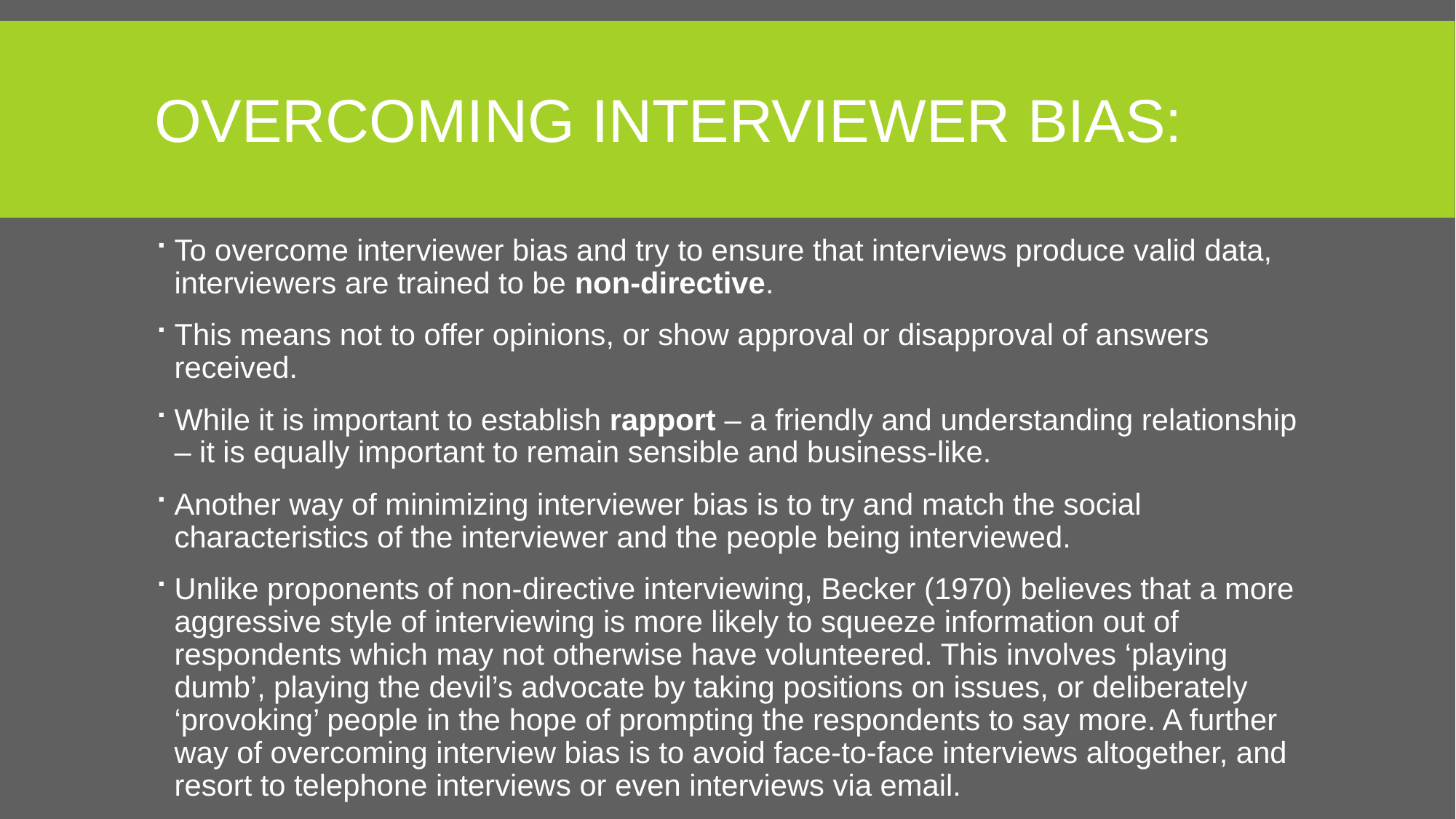

# OVERCOMING INTERVIEWER BIAS:
To overcome interviewer bias and try to ensure that interviews produce valid data, interviewers are trained to be non-directive.
This means not to offer opinions, or show approval or disapproval of answers received.
While it is important to establish rapport – a friendly and understanding relationship – it is equally important to remain sensible and business-like.
Another way of minimizing interviewer bias is to try and match the social characteristics of the interviewer and the people being interviewed.
Unlike proponents of non-directive interviewing, Becker (1970) believes that a more aggressive style of interviewing is more likely to squeeze information out of respondents which may not otherwise have volunteered. This involves ‘playing dumb’, playing the devil’s advocate by taking positions on issues, or deliberately ‘provoking’ people in the hope of prompting the respondents to say more. A further way of overcoming interview bias is to avoid face-to-face interviews altogether, and resort to telephone interviews or even interviews via email.